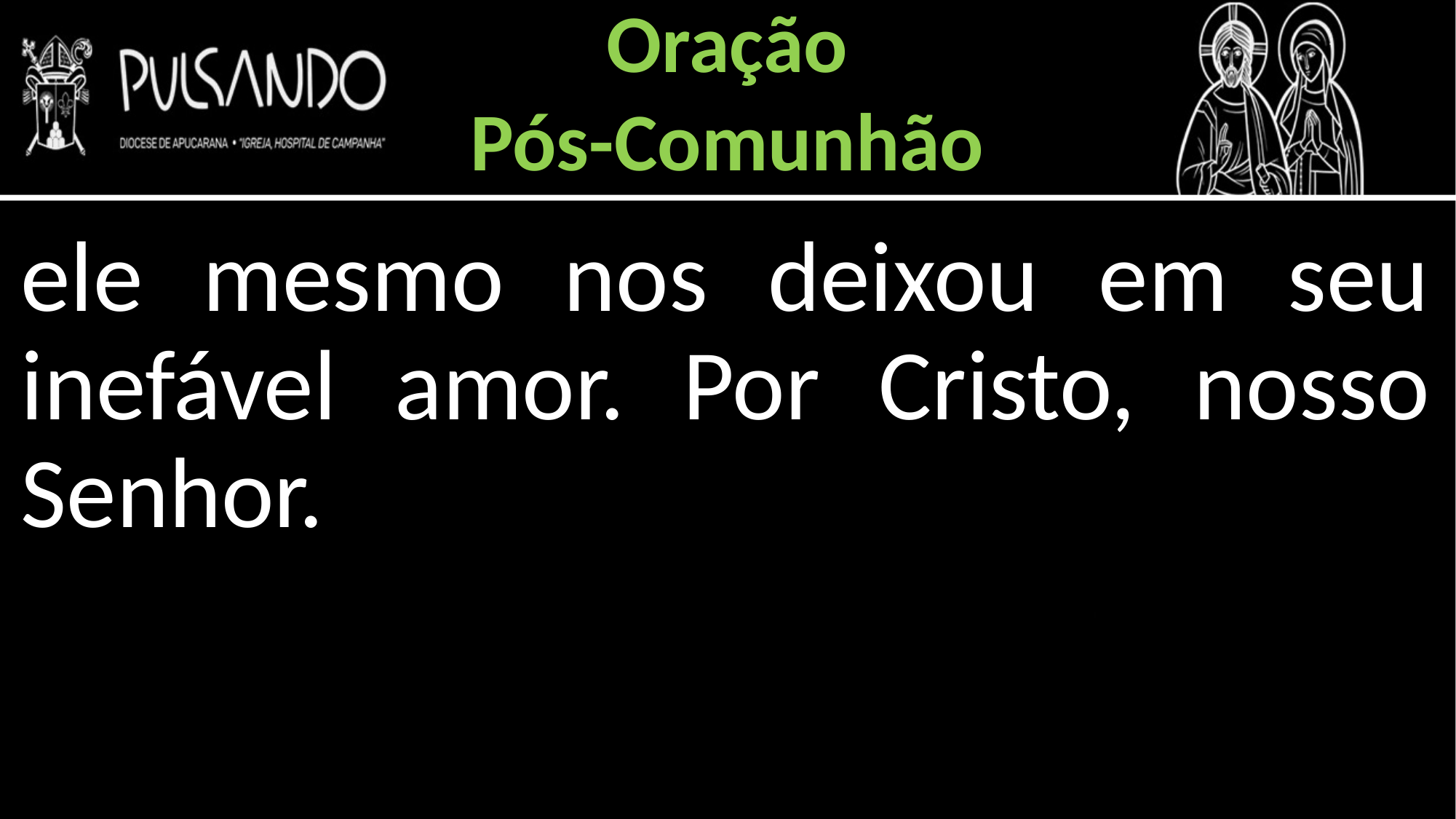

Oração
Pós-Comunhão
ele mesmo nos deixou em seu inefável amor. Por Cristo, nosso Senhor.